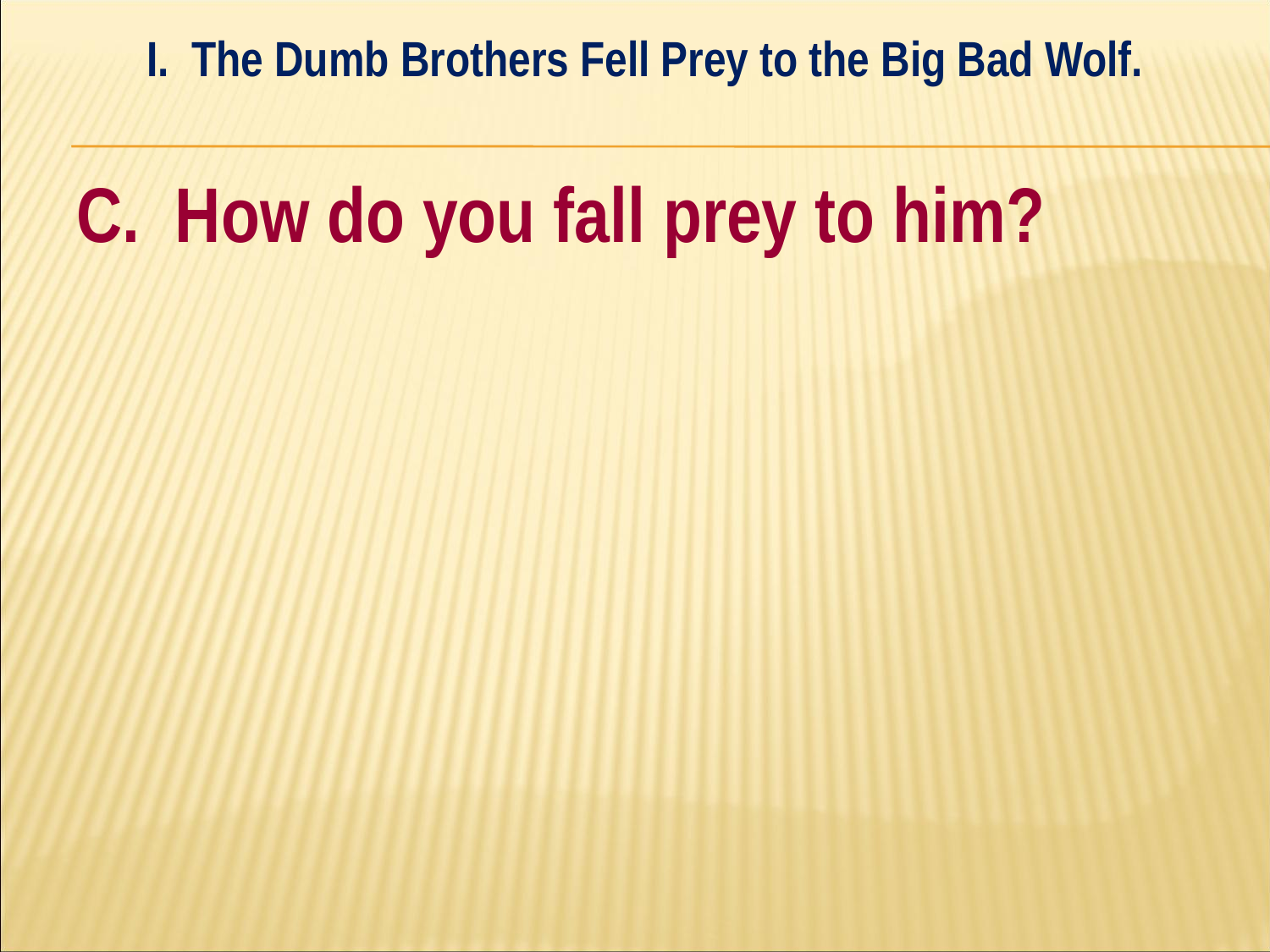

I.  The Dumb Brothers Fell Prey to the Big Bad Wolf.
#
C.  How do you fall prey to him?